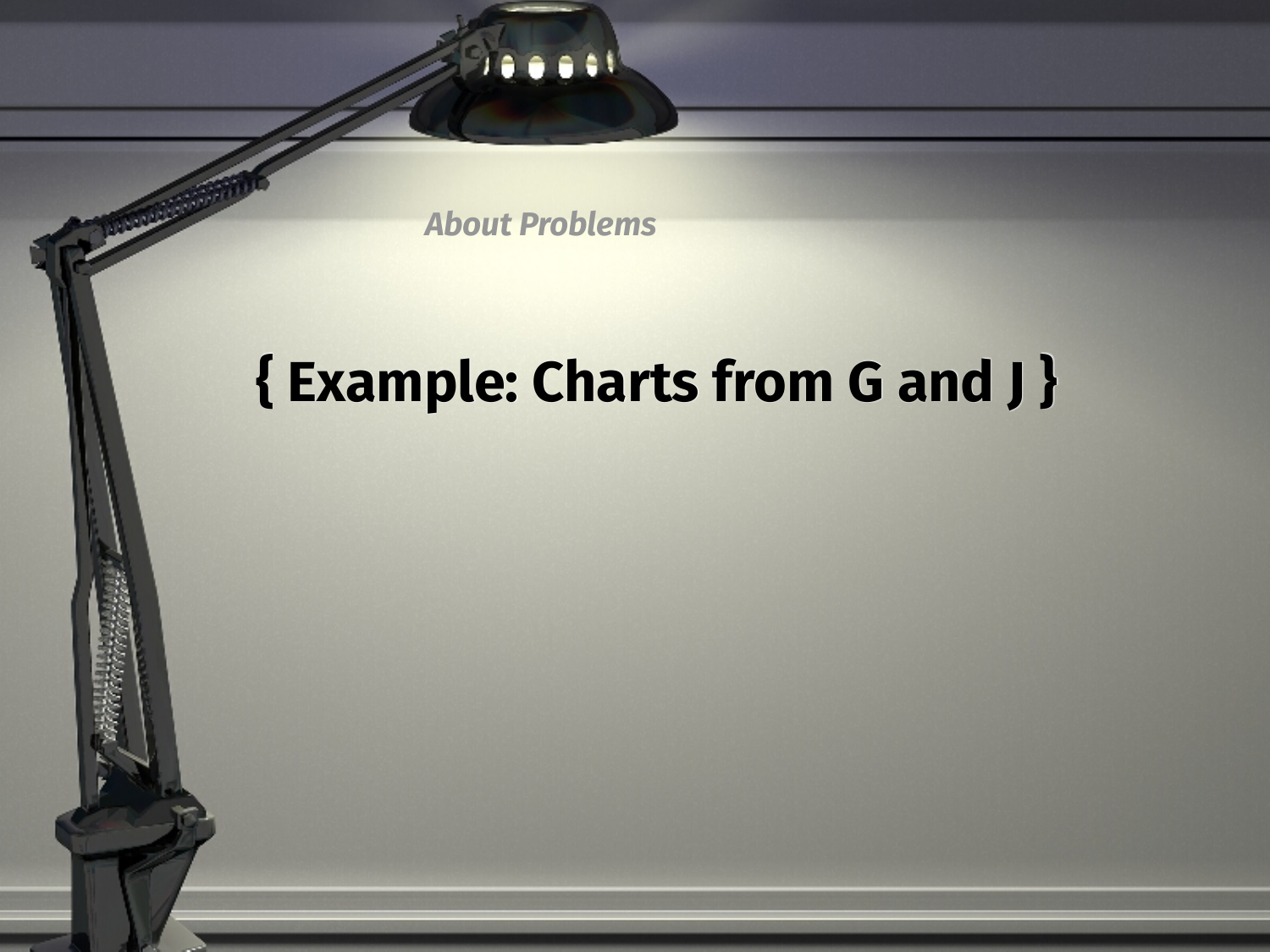

#
About Problems
{ Example: Charts from G and J }